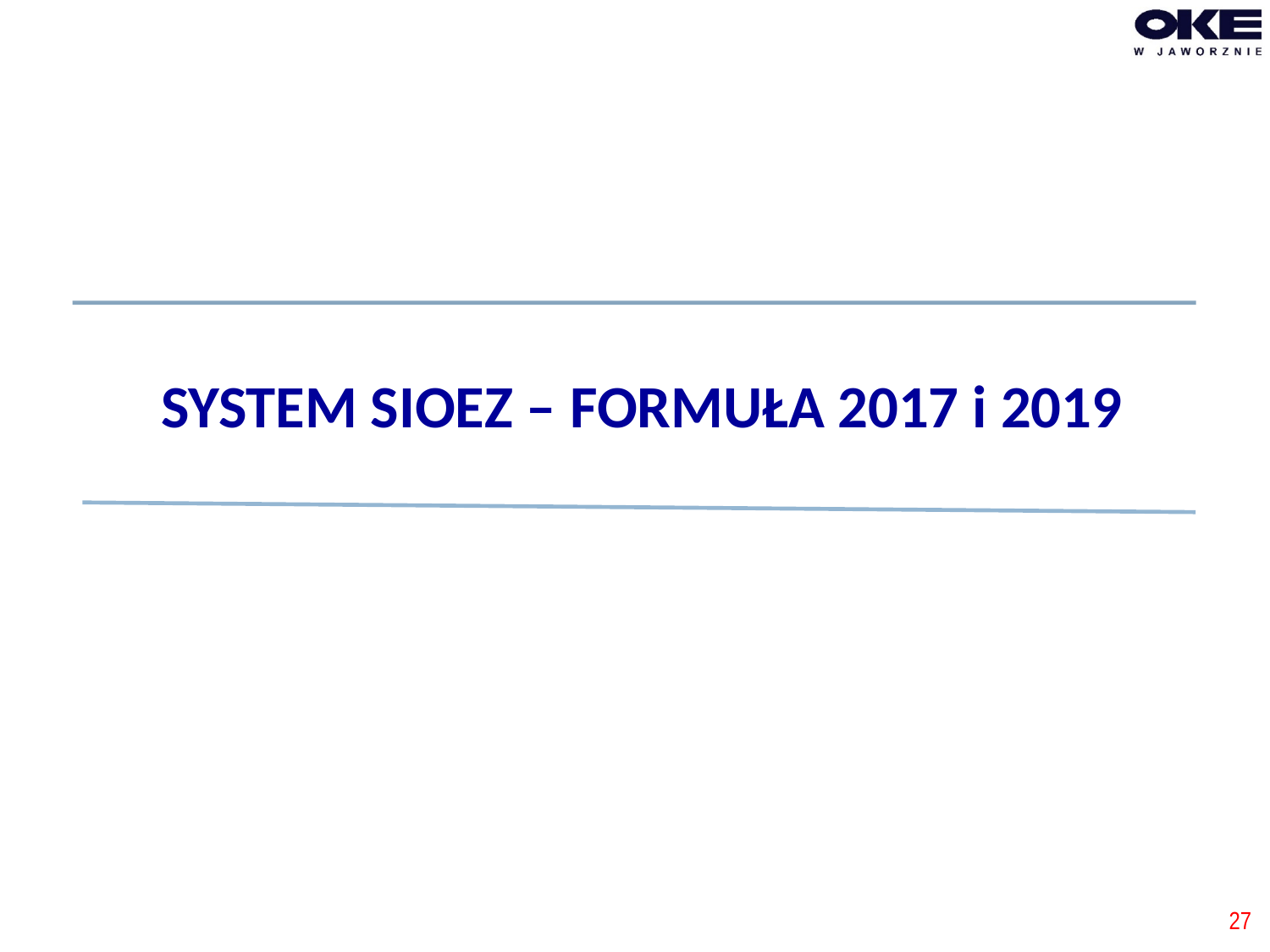

SYSTEM SIOEZ – FORMUŁA 2017 i 2019
27